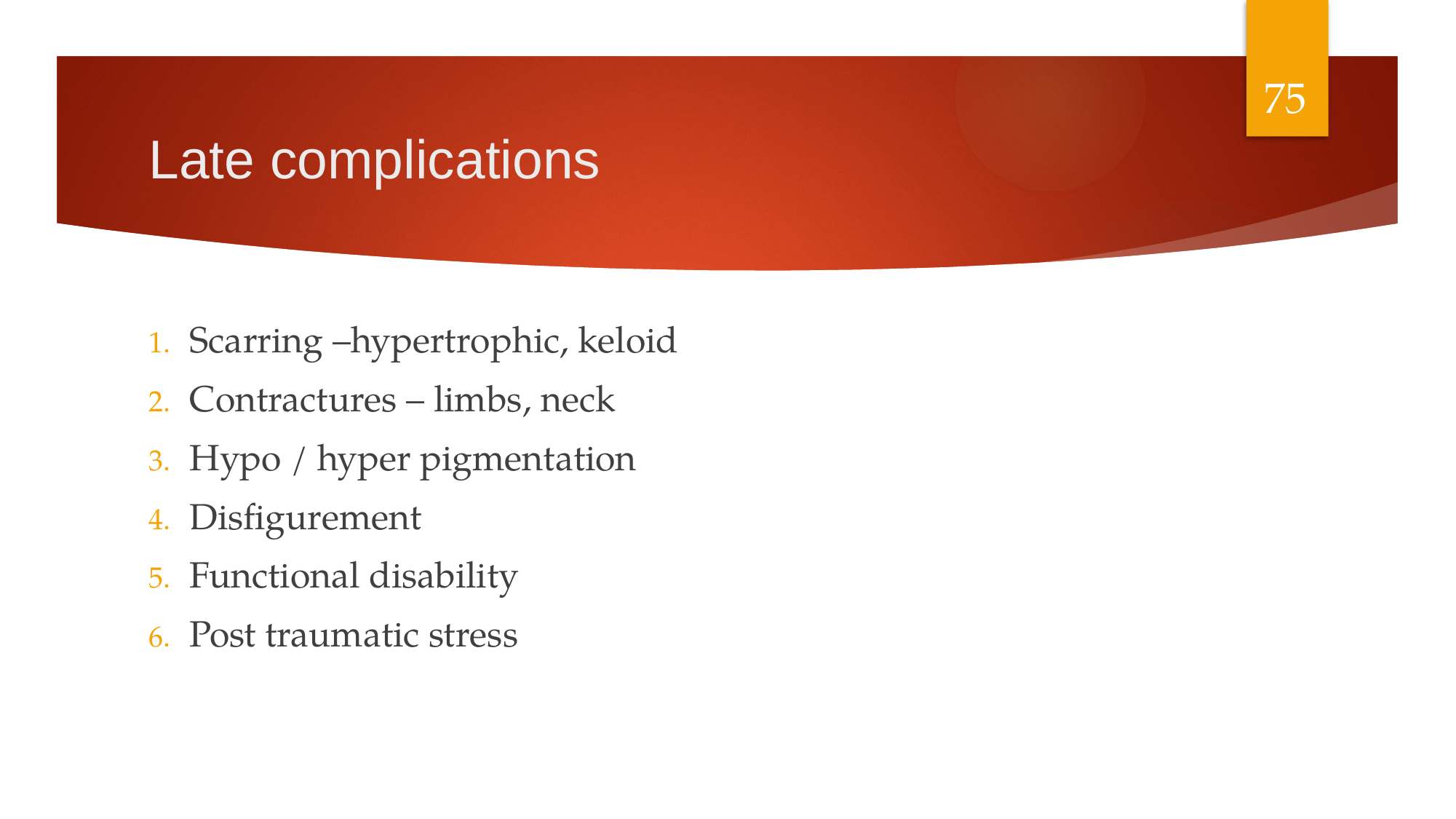

75
# Late complications
Scarring –hypertrophic, keloid
Contractures – limbs, neck
Hypo / hyper pigmentation
Disfigurement
Functional disability
Post traumatic stress